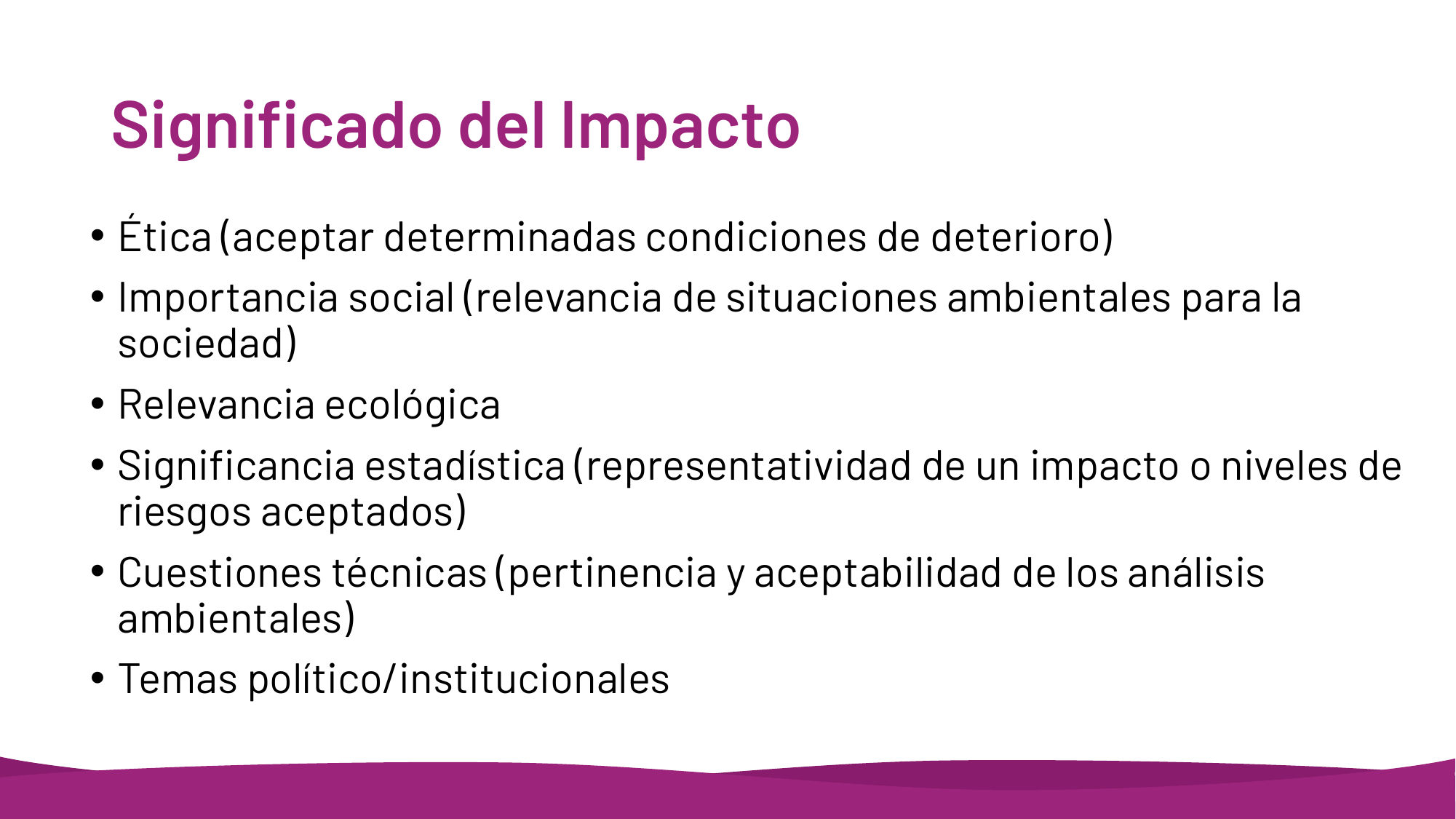

# Significado del Impacto
Ética (aceptar determinadas condiciones de deterioro)
Importancia social (relevancia de situaciones ambientales para la sociedad)
Relevancia ecológica
Significancia estadística (representatividad de un impacto o niveles de riesgos aceptados)
Cuestiones técnicas (pertinencia y aceptabilidad de los análisis ambientales)
Temas político/institucionales